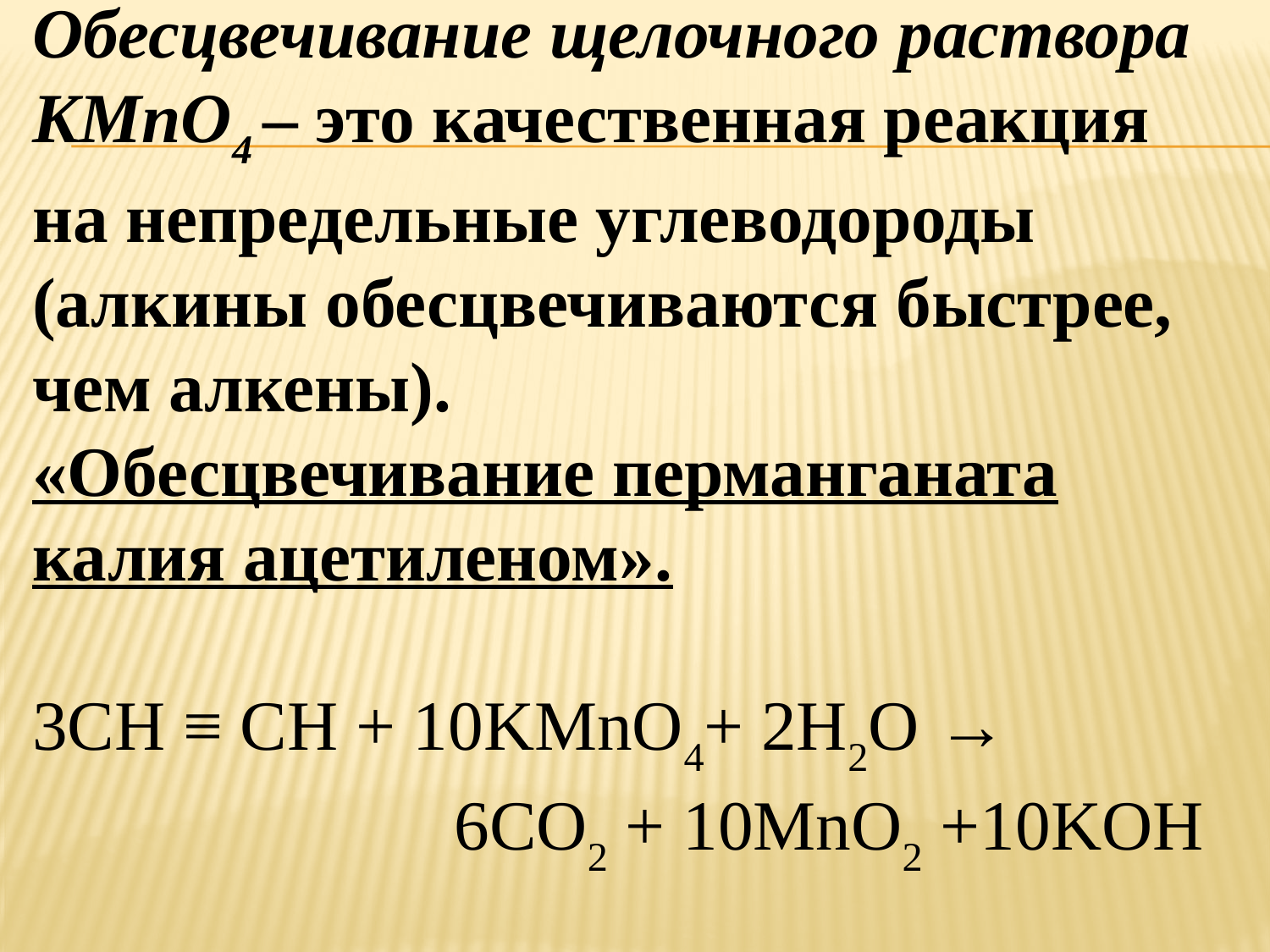

Обесцвечивание щелочного раствора KMnO4 – это качественная реакция на непредельные углеводороды (алкины обесцвечиваются быстрее, чем алкены).
«Обесцвечивание перманганата калия ацетиленом».

3CH ≡ CH + 10KMnO4+ 2Н2О →
                        6СО2 + 10MnO2 +10KOH